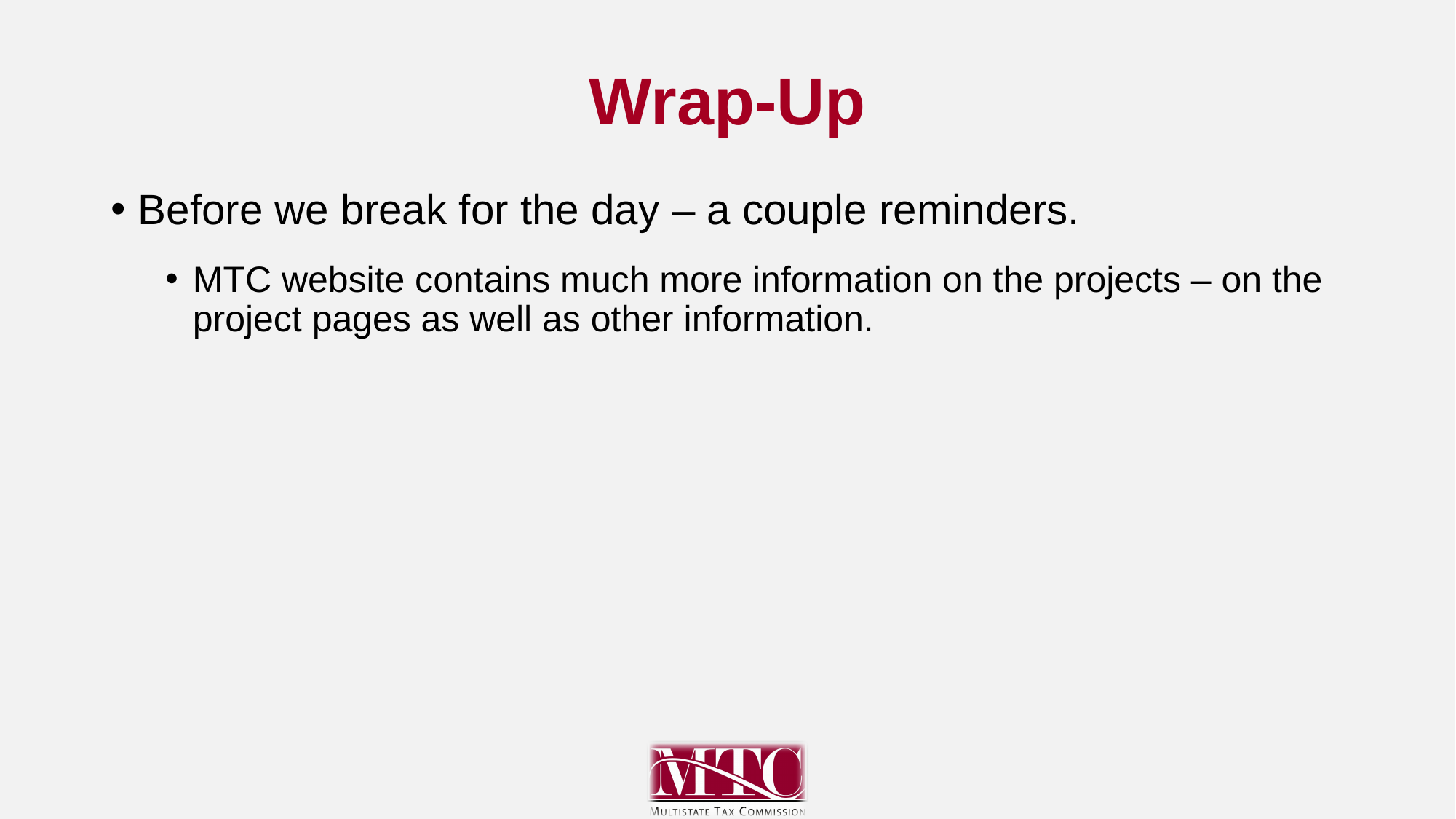

# Wrap-Up
Before we break for the day – a couple reminders.
MTC website contains much more information on the projects – on the project pages as well as other information.